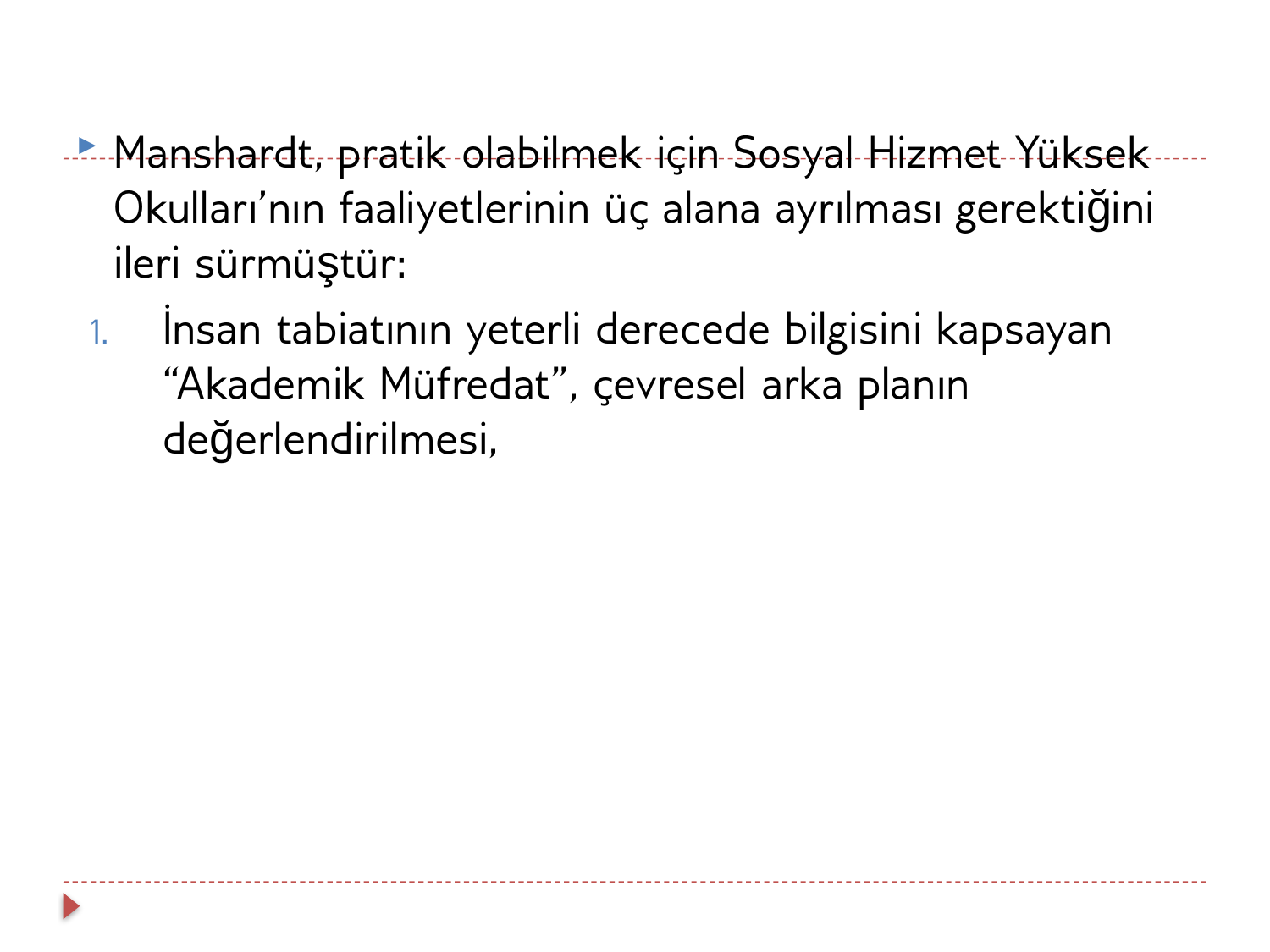

Manshardt, pratik olabilmek için Sosyal Hizmet Yüksek Okulları’nın faaliyetlerinin üç alana ayrılması gerektiğini ileri sürmüştür:
İnsan tabiatının yeterli derecede bilgisini kapsayan “Akademik Müfredat”, çevresel arka planın değerlendirilmesi,